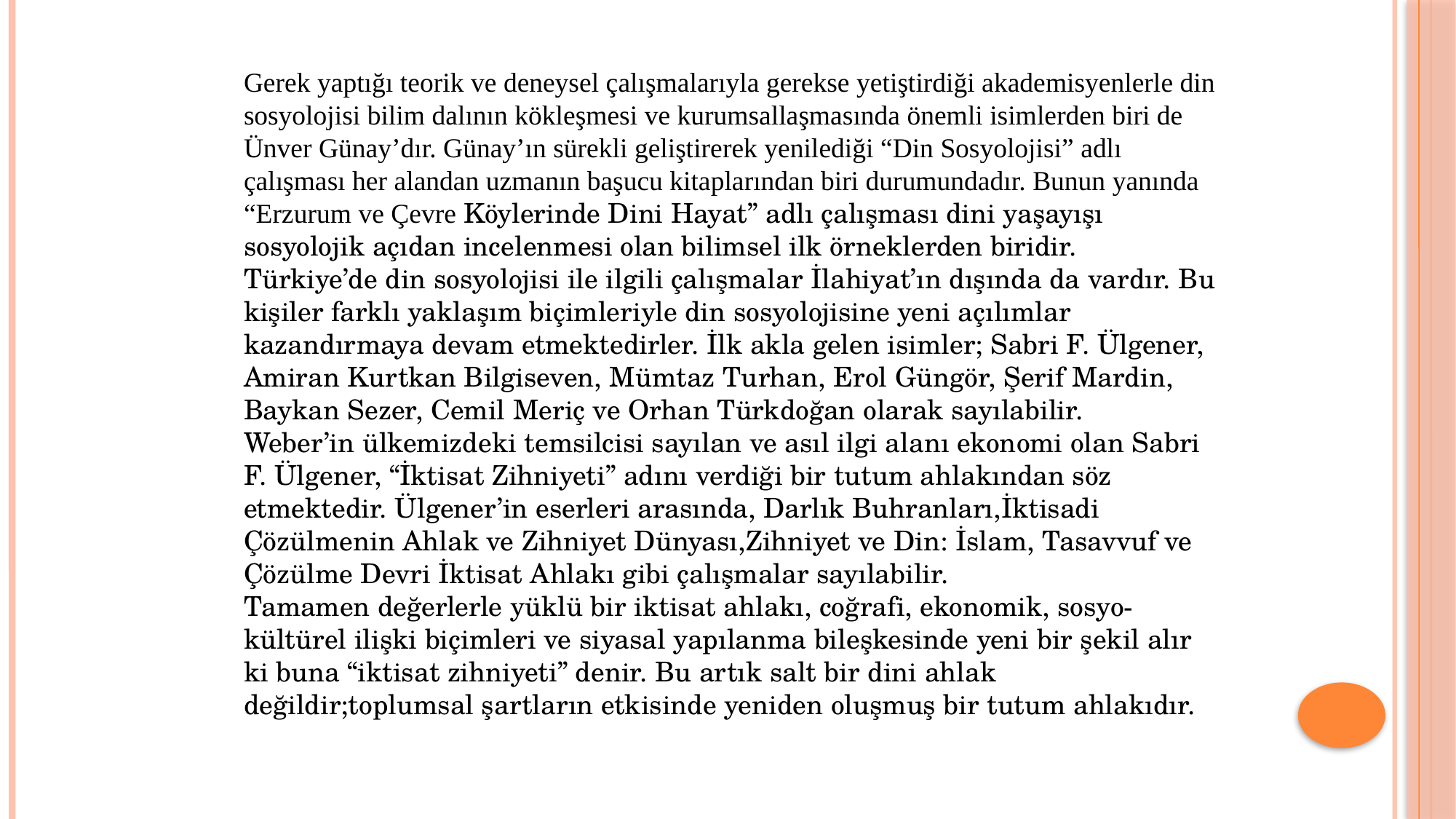

Gerek yaptığı teorik ve deneysel çalışmalarıyla gerekse yetiştirdiği akademisyenlerle din sosyolojisi bilim dalının kökleşmesi ve kurumsallaşmasında önemli isimlerden biri de Ünver Günay’dır. Günay’ın sürekli geliştirerek yenilediği “Din Sosyolojisi” adlı çalışması her alandan uzmanın başucu kitaplarından biri durumundadır. Bunun yanında “Erzurum ve Çevre Köylerinde Dini Hayat” adlı çalışması dini yaşayışı sosyolojik açıdan incelenmesi olan bilimsel ilk örneklerden biridir.
Türkiye’de din sosyolojisi ile ilgili çalışmalar İlahiyat’ın dışında da vardır. Bu kişiler farklı yaklaşım biçimleriyle din sosyolojisine yeni açılımlar kazandırmaya devam etmektedirler. İlk akla gelen isimler; Sabri F. Ülgener, Amiran Kurtkan Bilgiseven, Mümtaz Turhan, Erol Güngör, Şerif Mardin, Baykan Sezer, Cemil Meriç ve Orhan Türkdoğan olarak sayılabilir.
Weber’in ülkemizdeki temsilcisi sayılan ve asıl ilgi alanı ekonomi olan Sabri F. Ülgener, “İktisat Zihniyeti” adını verdiği bir tutum ahlakından söz etmektedir. Ülgener’in eserleri arasında, Darlık Buhranları,İktisadi Çözülmenin Ahlak ve Zihniyet Dünyası,Zihniyet ve Din: İslam, Tasavvuf ve Çözülme Devri İktisat Ahlakı gibi çalışmalar sayılabilir.
Tamamen değerlerle yüklü bir iktisat ahlakı, coğrafi, ekonomik, sosyo-kültürel ilişki biçimleri ve siyasal yapılanma bileşkesinde yeni bir şekil alır ki buna “iktisat zihniyeti” denir. Bu artık salt bir dini ahlak değildir;toplumsal şartların etkisinde yeniden oluşmuş bir tutum ahlakıdır.